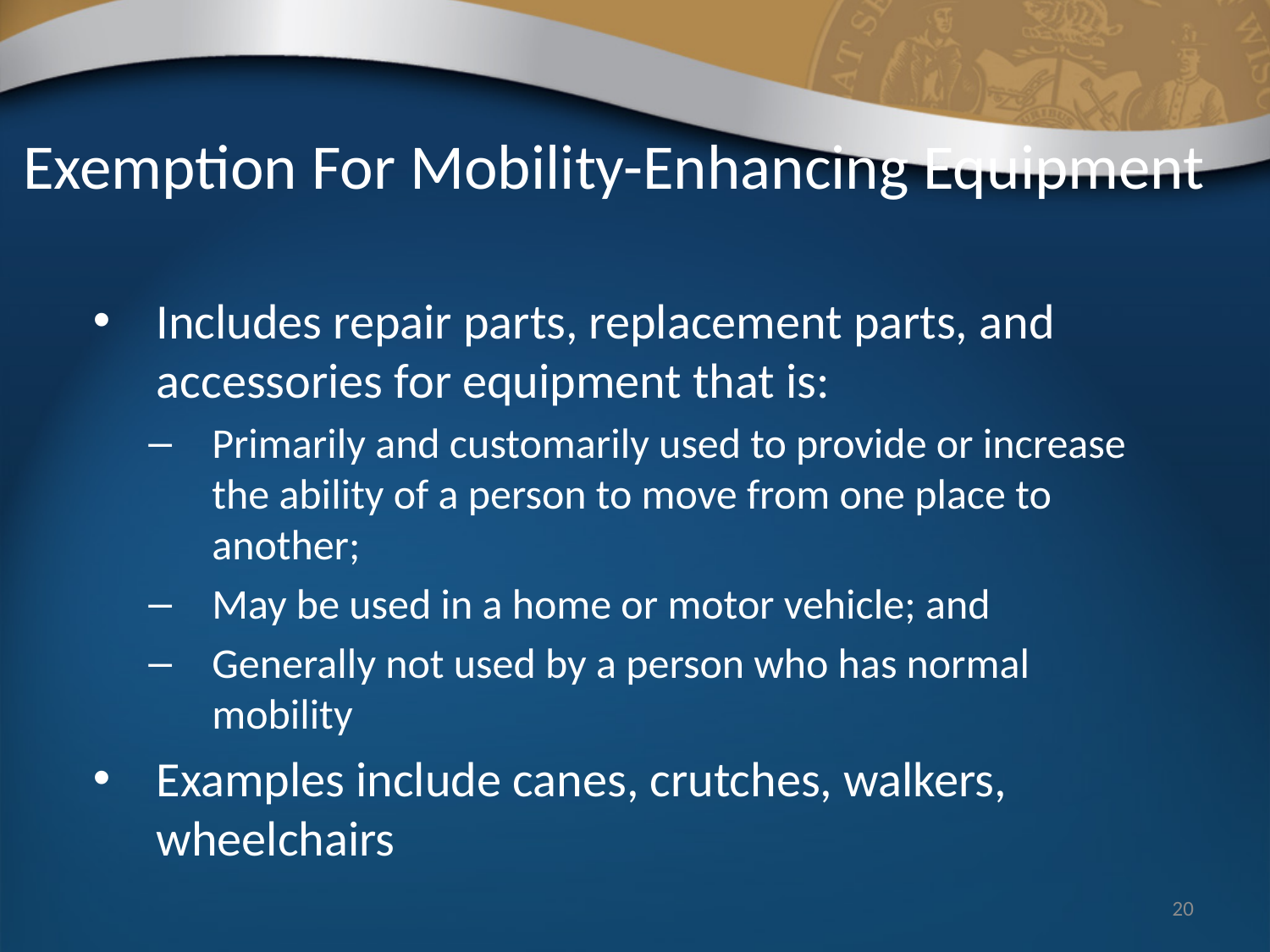

# Exemption For Mobility-Enhancing Equipment
Includes repair parts, replacement parts, and accessories for equipment that is:
Primarily and customarily used to provide or increase the ability of a person to move from one place to another;
May be used in a home or motor vehicle; and
Generally not used by a person who has normal mobility
Examples include canes, crutches, walkers, wheelchairs
20